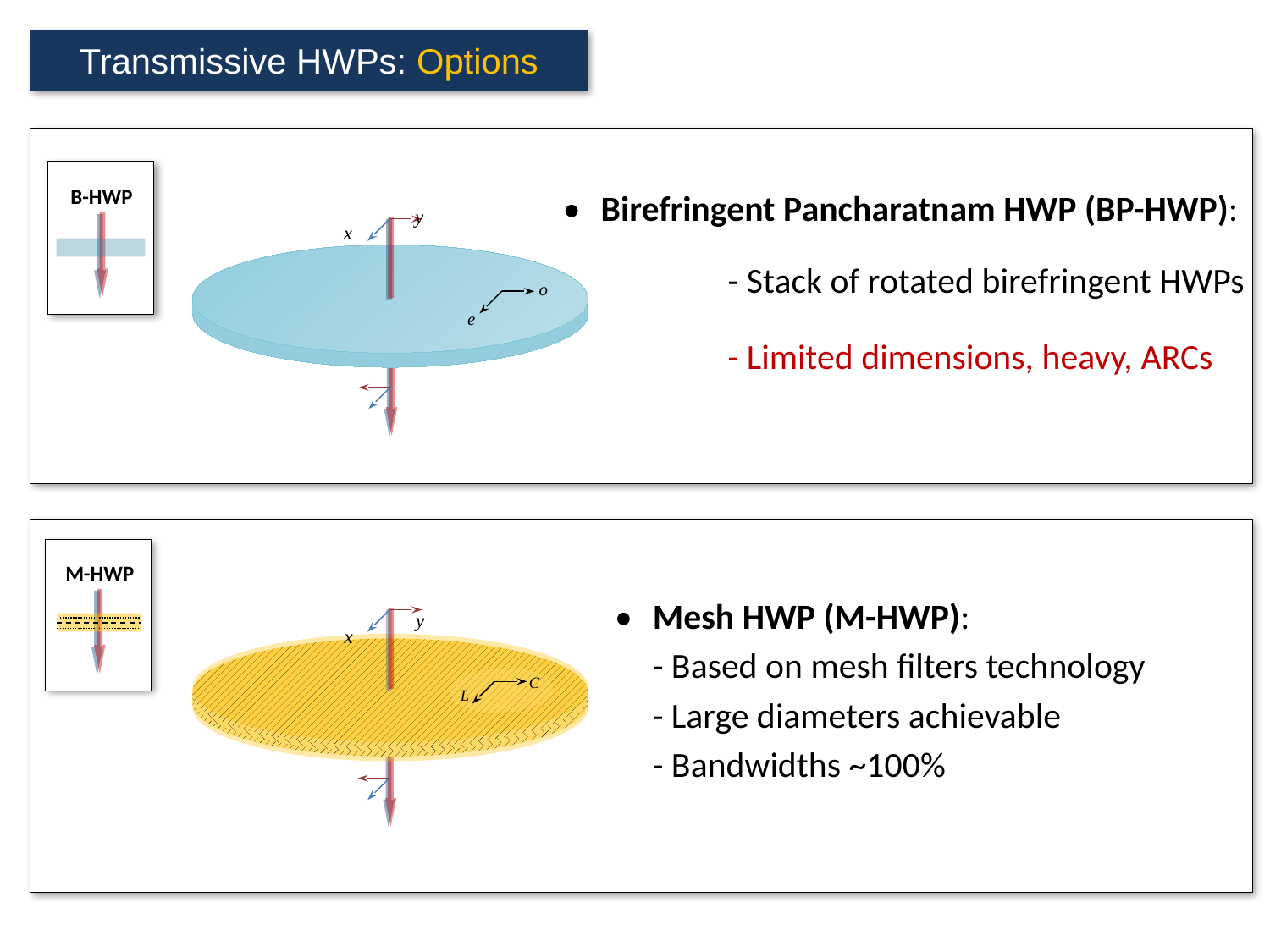

Transmissive HWPs: Options

B-HWP
y
x

o
e

• 	Birefringent Pancharatnam HWP (BP-HWP):

		- Stack of rotated birefringent HWPs

		- Limited dimensions, heavy, ARCs

M-HWP
• 	Mesh HWP (M-HWP):
	- Based on mesh filters technology
	- Large diameters achievable
	- Bandwidths ~100%
y

x

C
L